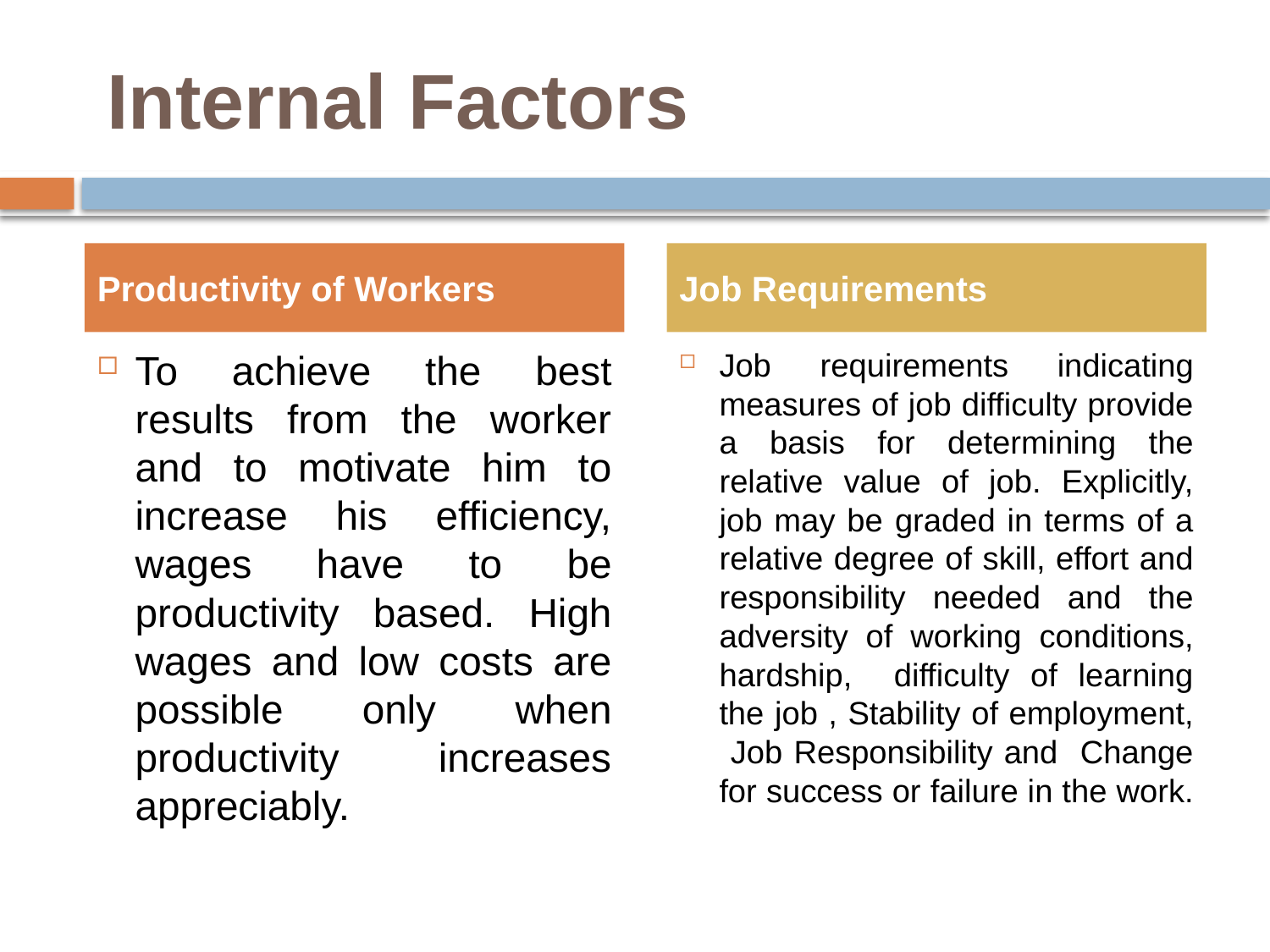

# Internal Factors
Productivity of Workers
Job Requirements
To achieve the best results from the worker and to motivate him to increase his efficiency, wages have to be productivity based. High wages and low costs are possible only when productivity increases appreciably.

Job requirements indicating measures of job difficulty provide a basis for determining the relative value of job. Explicitly, job may be graded in terms of a relative degree of skill, effort and responsibility needed and the adversity of working conditions, hardship,  difficulty of learning the job , Stability of employment,  Job Responsibility and  Change for success or failure in the work.